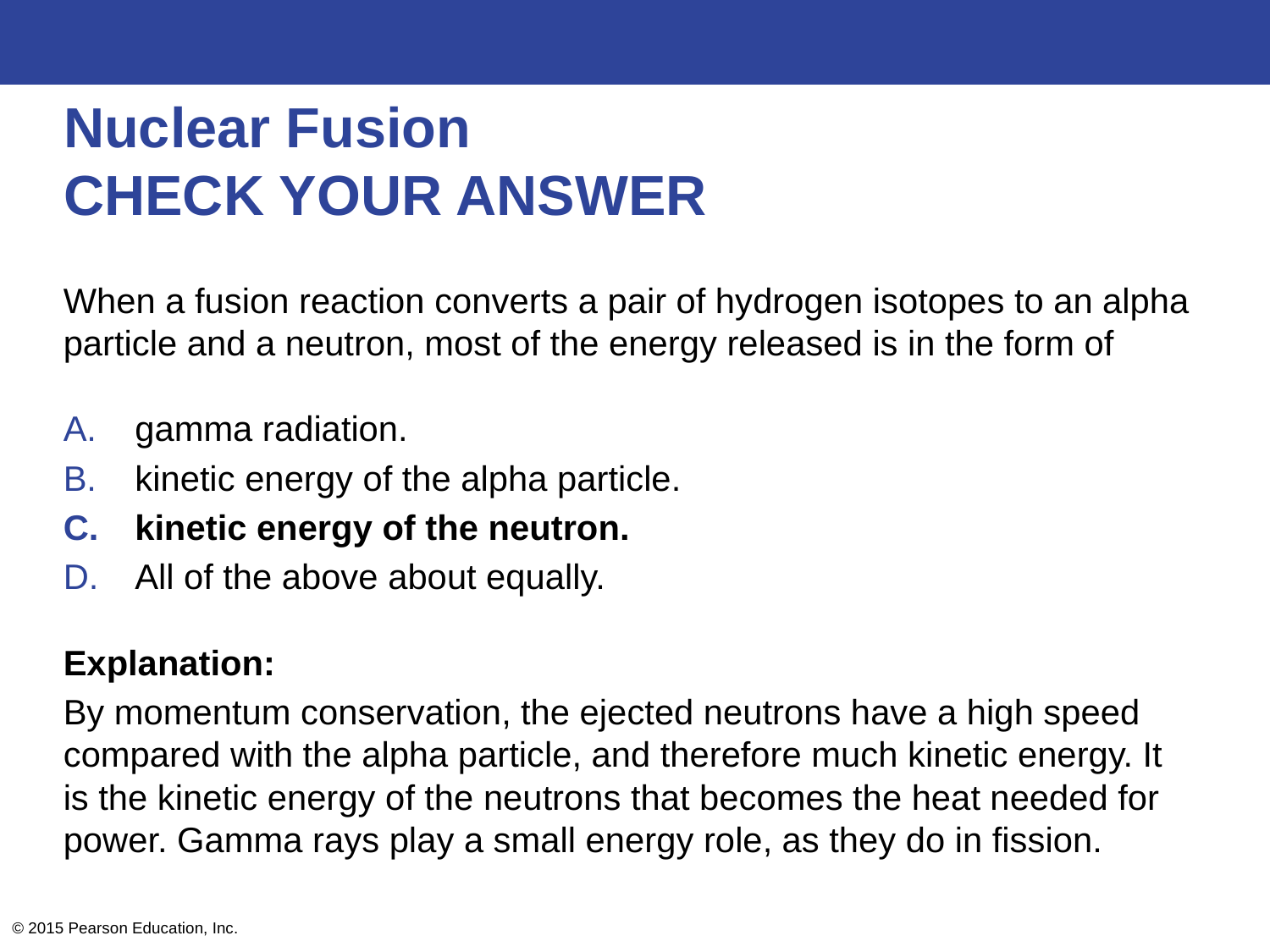

# Nuclear Fusion CHECK YOUR ANSWER
When a fusion reaction converts a pair of hydrogen isotopes to an alpha particle and a neutron, most of the energy released is in the form of

gamma radiation.
kinetic energy of the alpha particle.
kinetic energy of the neutron.
All of the above about equally.

Explanation:
By momentum conservation, the ejected neutrons have a high speed compared with the alpha particle, and therefore much kinetic energy. It is the kinetic energy of the neutrons that becomes the heat needed for power. Gamma rays play a small energy role, as they do in fission.
© 2015 Pearson Education, Inc.